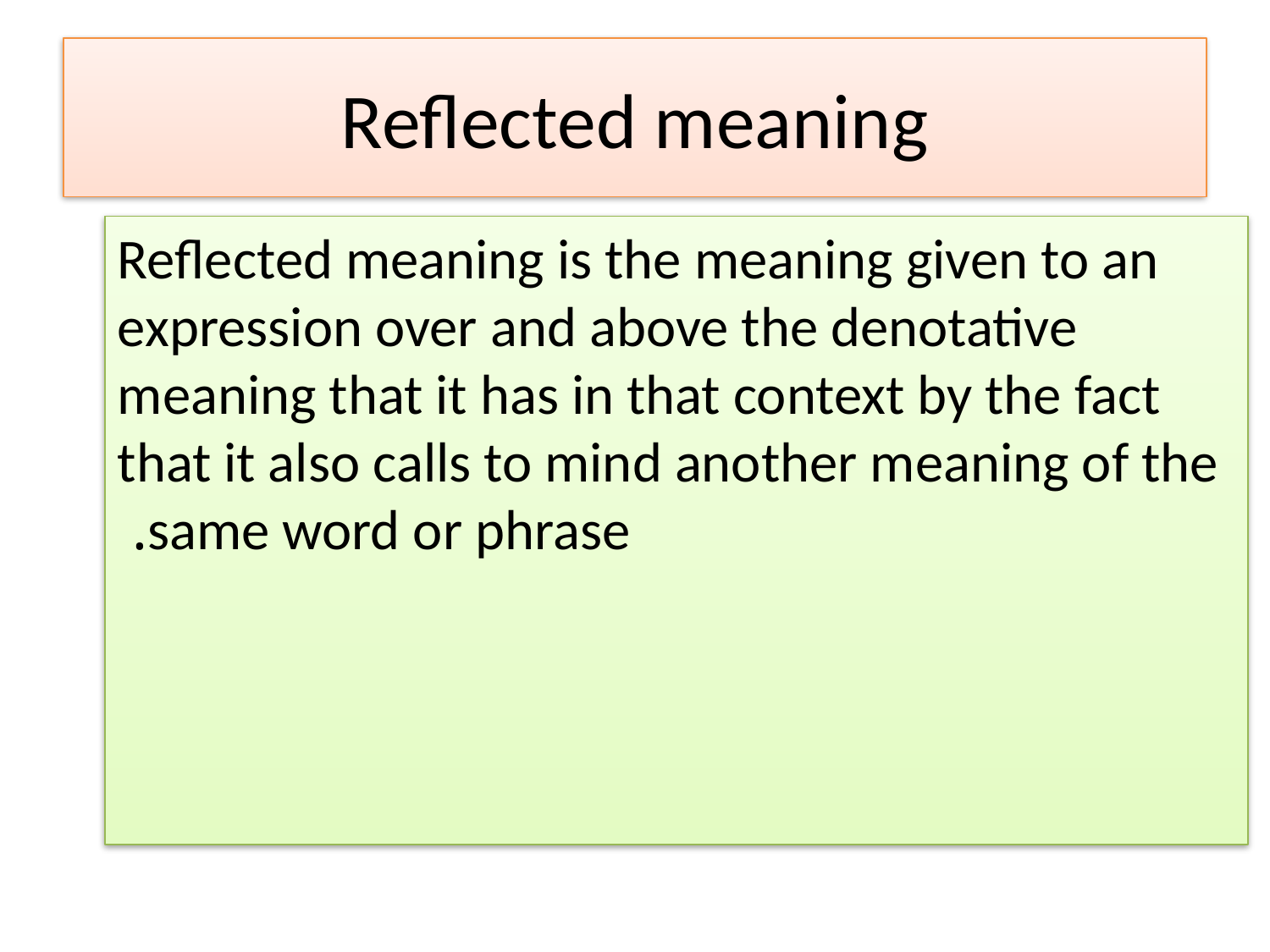

# Reflected meaning
Reflected meaning is the meaning given to an expression over and above the denotative meaning that it has in that context by the fact that it also calls to mind another meaning of the same word or phrase.